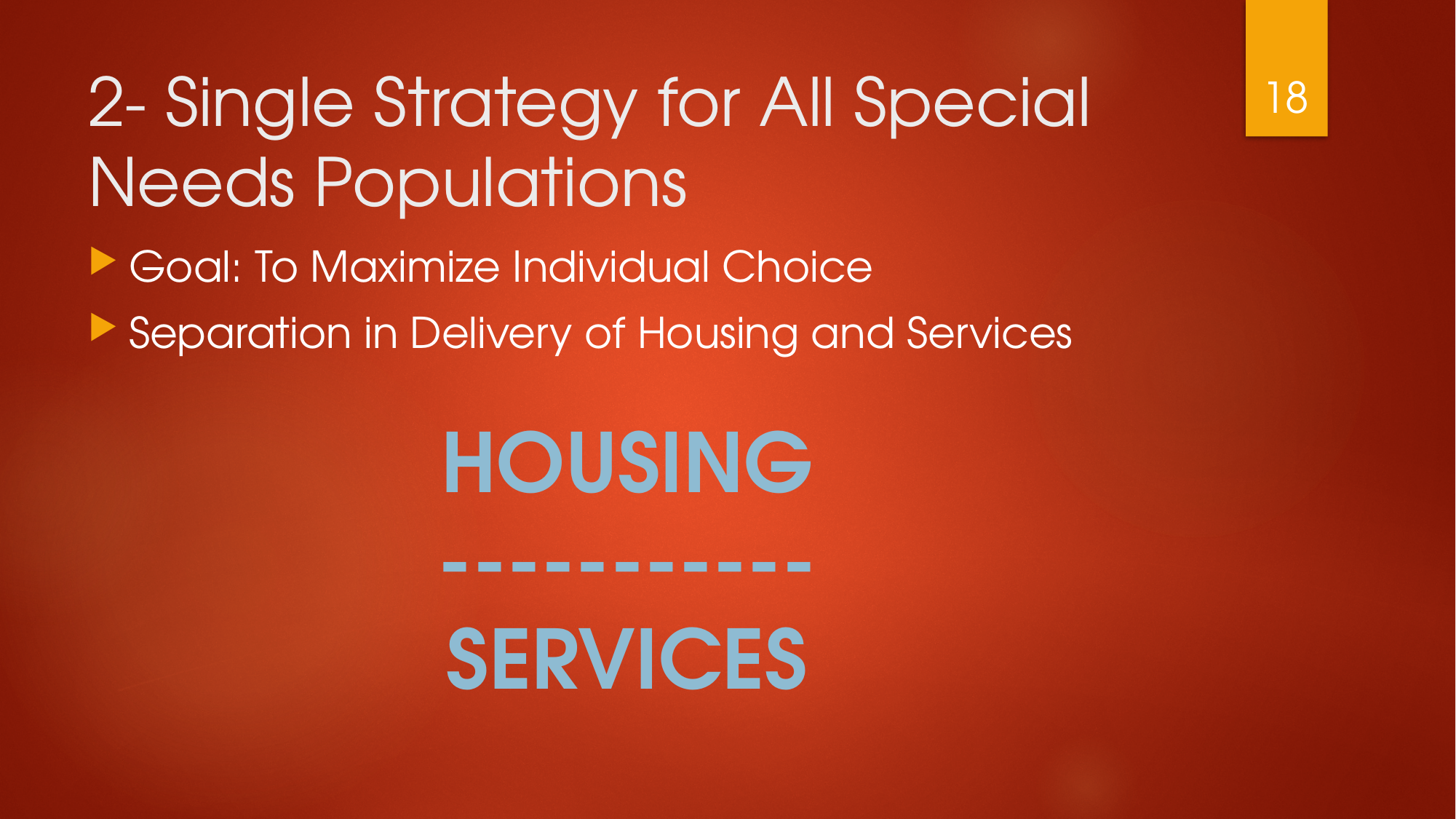

18
# 2- Single Strategy for All Special Needs Populations
Goal: To Maximize Individual Choice
Separation in Delivery of Housing and Services

HOUSING
-----------
SERVICES